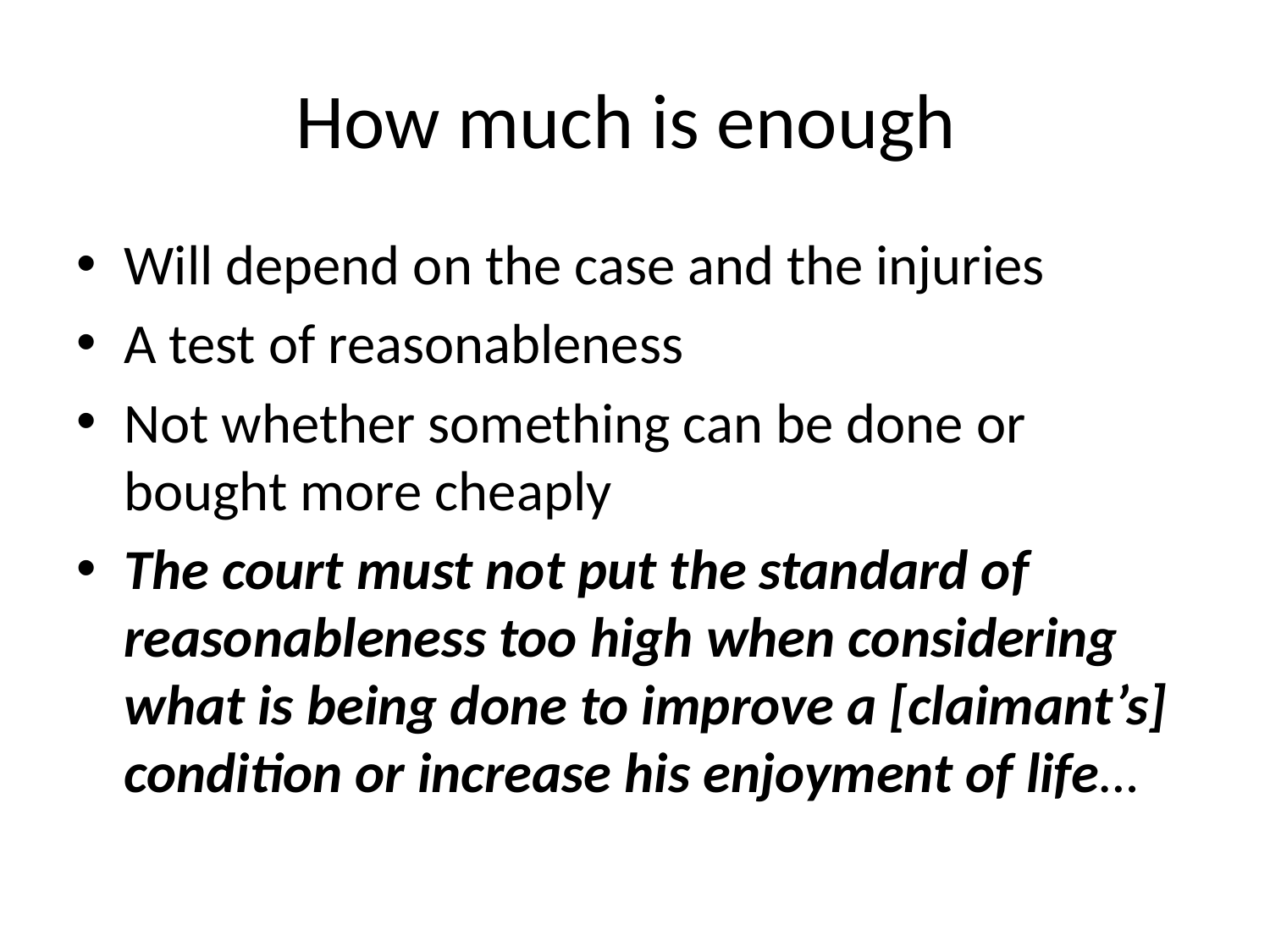

# How much is enough
Will depend on the case and the injuries
A test of reasonableness
Not whether something can be done or bought more cheaply
The court must not put the standard of reasonableness too high when considering what is being done to improve a [claimant’s] condition or increase his enjoyment of life…